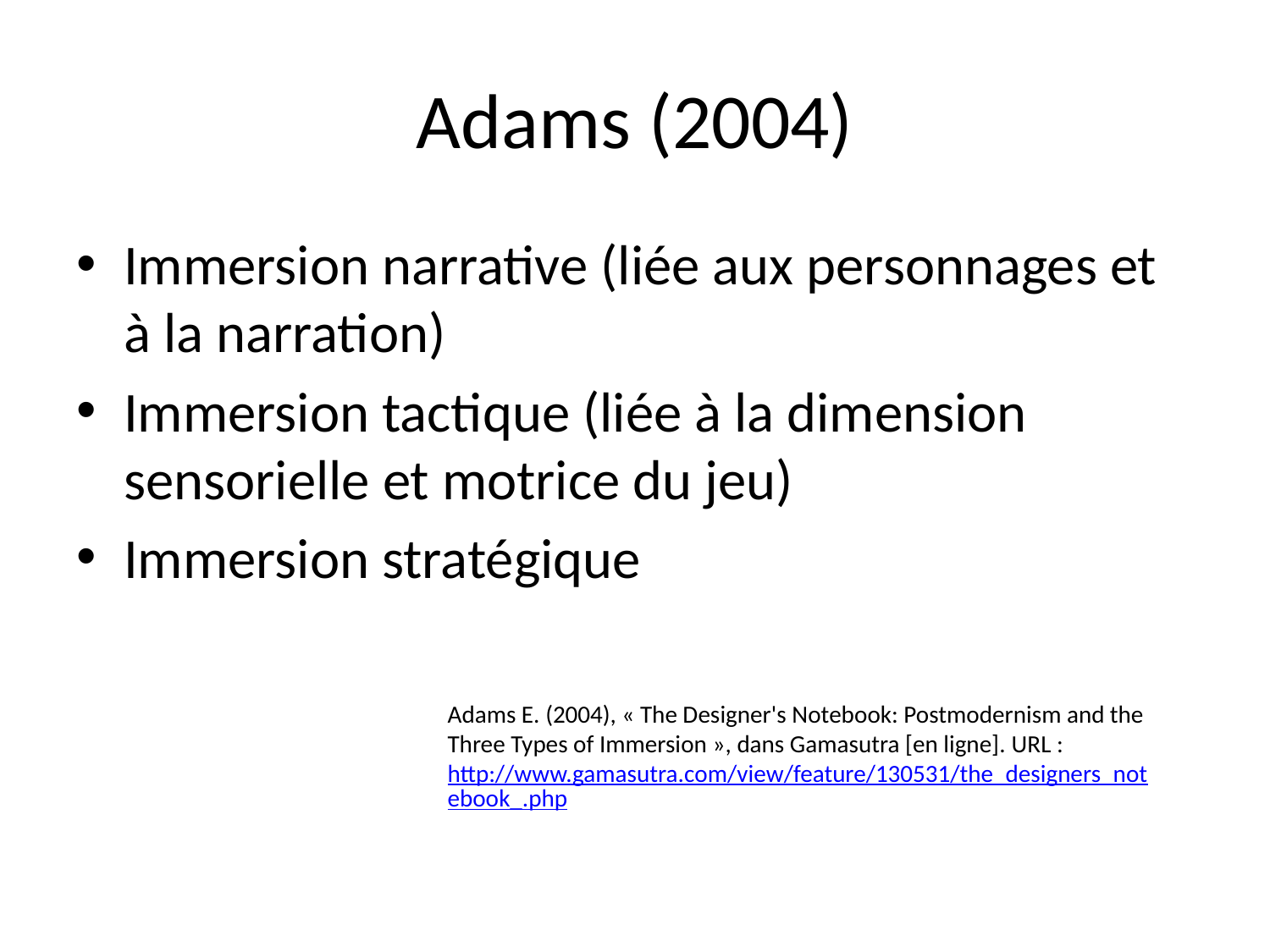

# Adams (2004)
Immersion narrative (liée aux personnages et à la narration)
Immersion tactique (liée à la dimension sensorielle et motrice du jeu)
Immersion stratégique
Adams E. (2004), « The Designer's Notebook: Postmodernism and the Three Types of Immersion », dans Gamasutra [en ligne]. URL : http://www.gamasutra.com/view/feature/130531/the_designers_notebook_.php